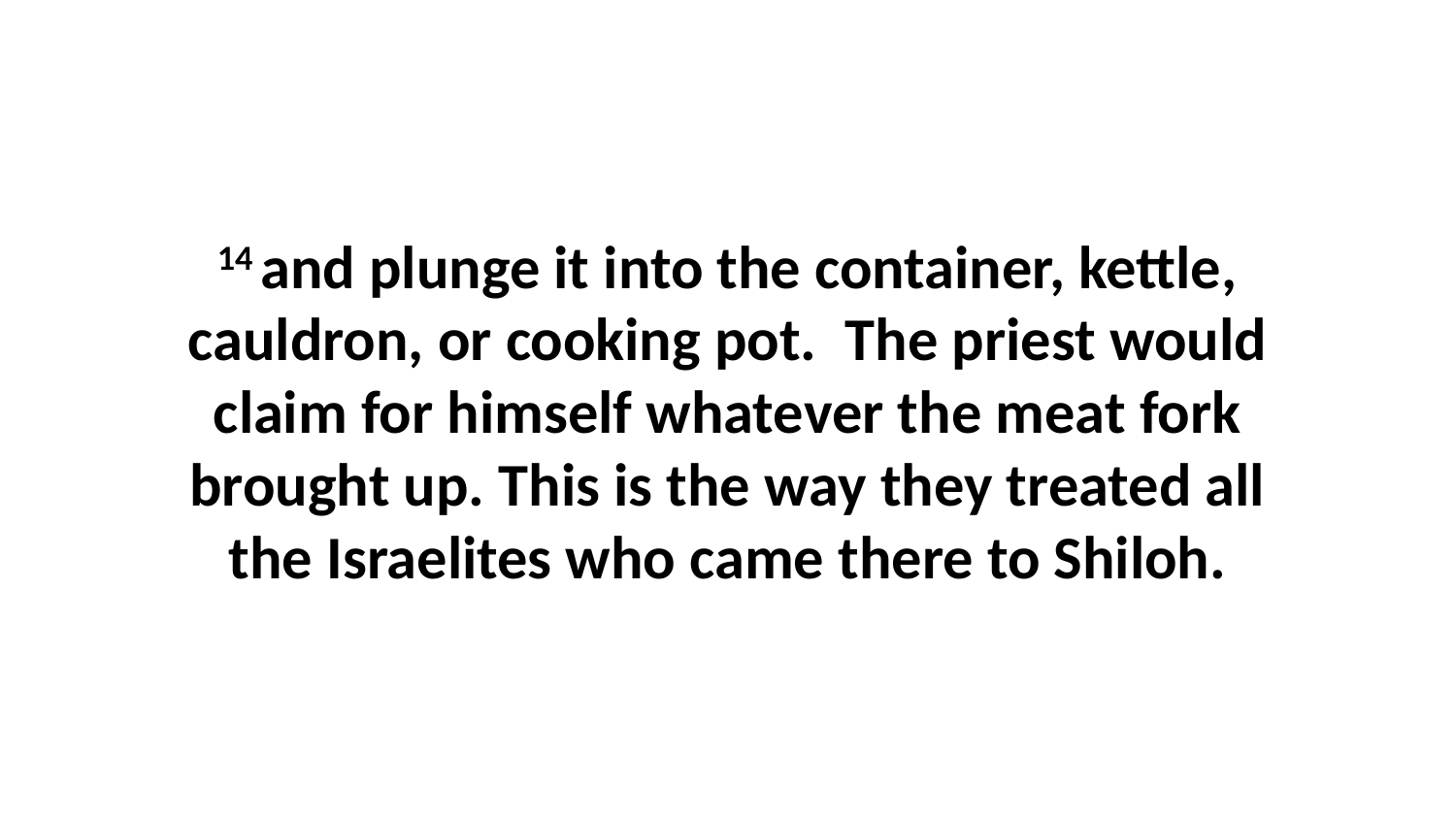

14 and plunge it into the container, kettle, cauldron, or cooking pot.  The priest would claim for himself whatever the meat fork brought up. This is the way they treated all the Israelites who came there to Shiloh.